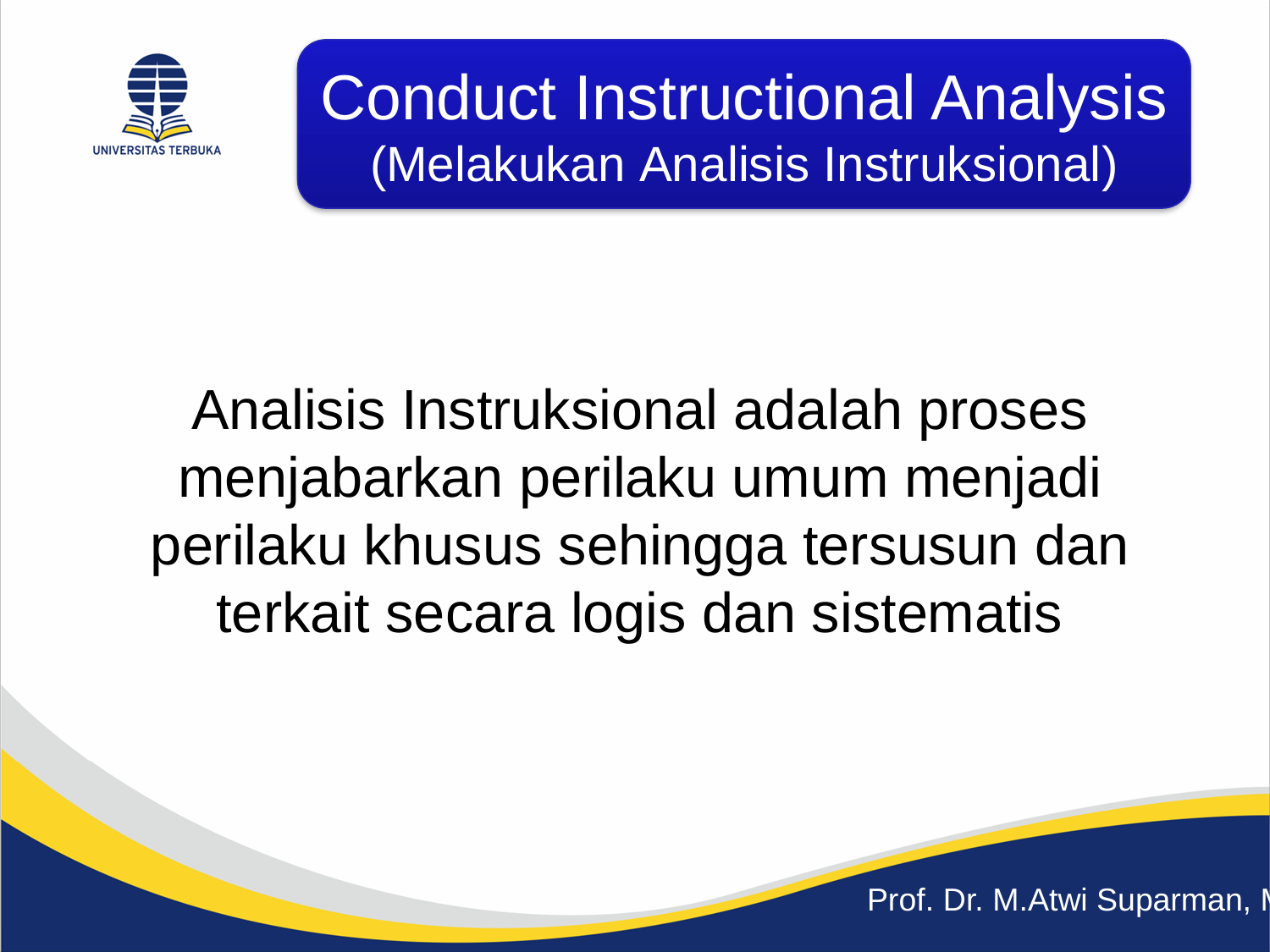

Conduct Instructional Analysis
(Melakukan Analisis Instruksional)
Analisis Instruksional adalah proses menjabarkan perilaku umum menjadi perilaku khusus sehingga tersusun dan terkait secara logis dan sistematis
Prof. Dr. M.Atwi Suparman, M.Sc